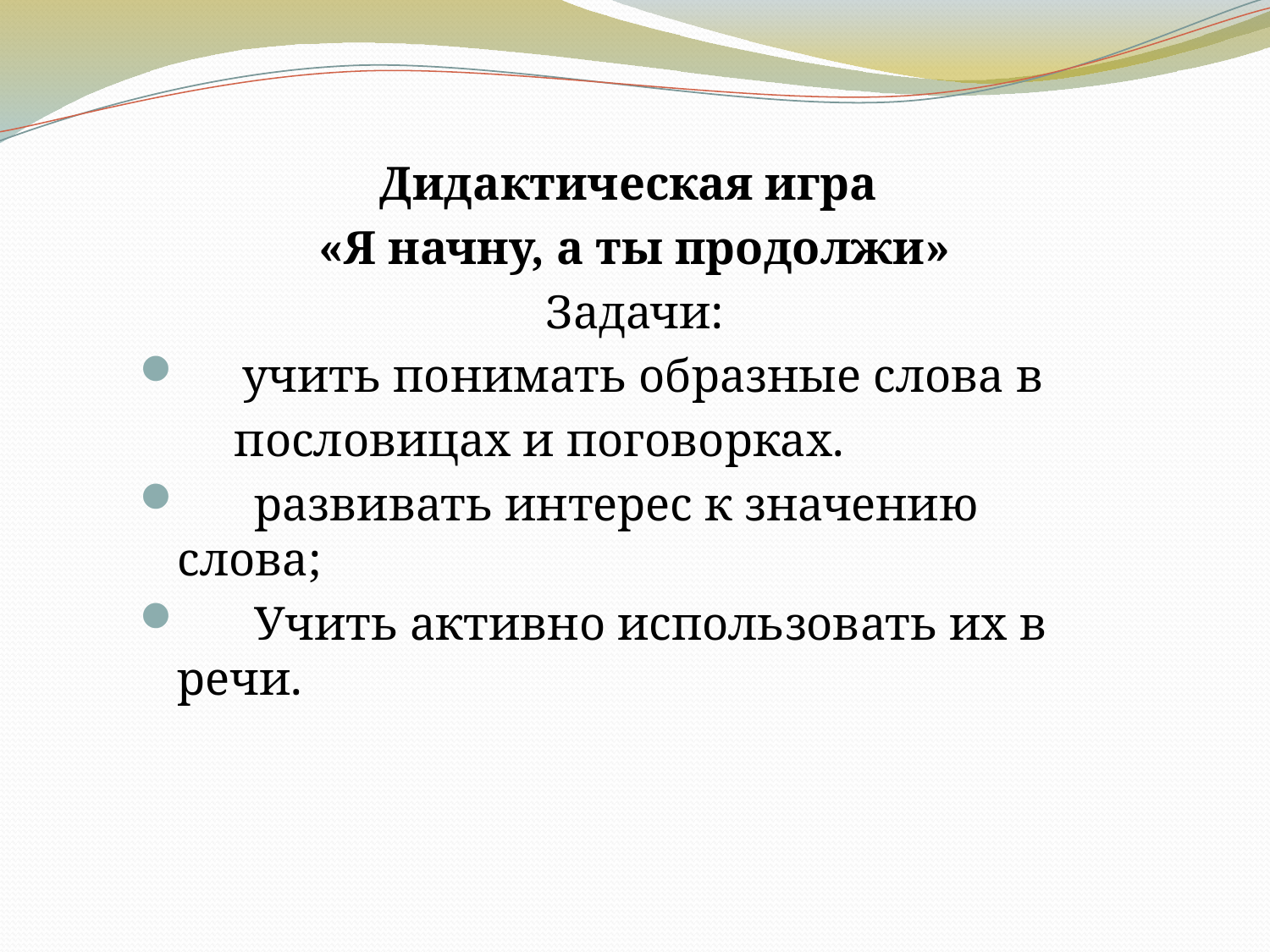

Дидактическая игра
«Я начну, а ты продолжи»
Задачи:
     учить понимать образные слова в
        пословицах и поговорках.
      развивать интерес к значению слова;
      Учить активно использовать их в речи.